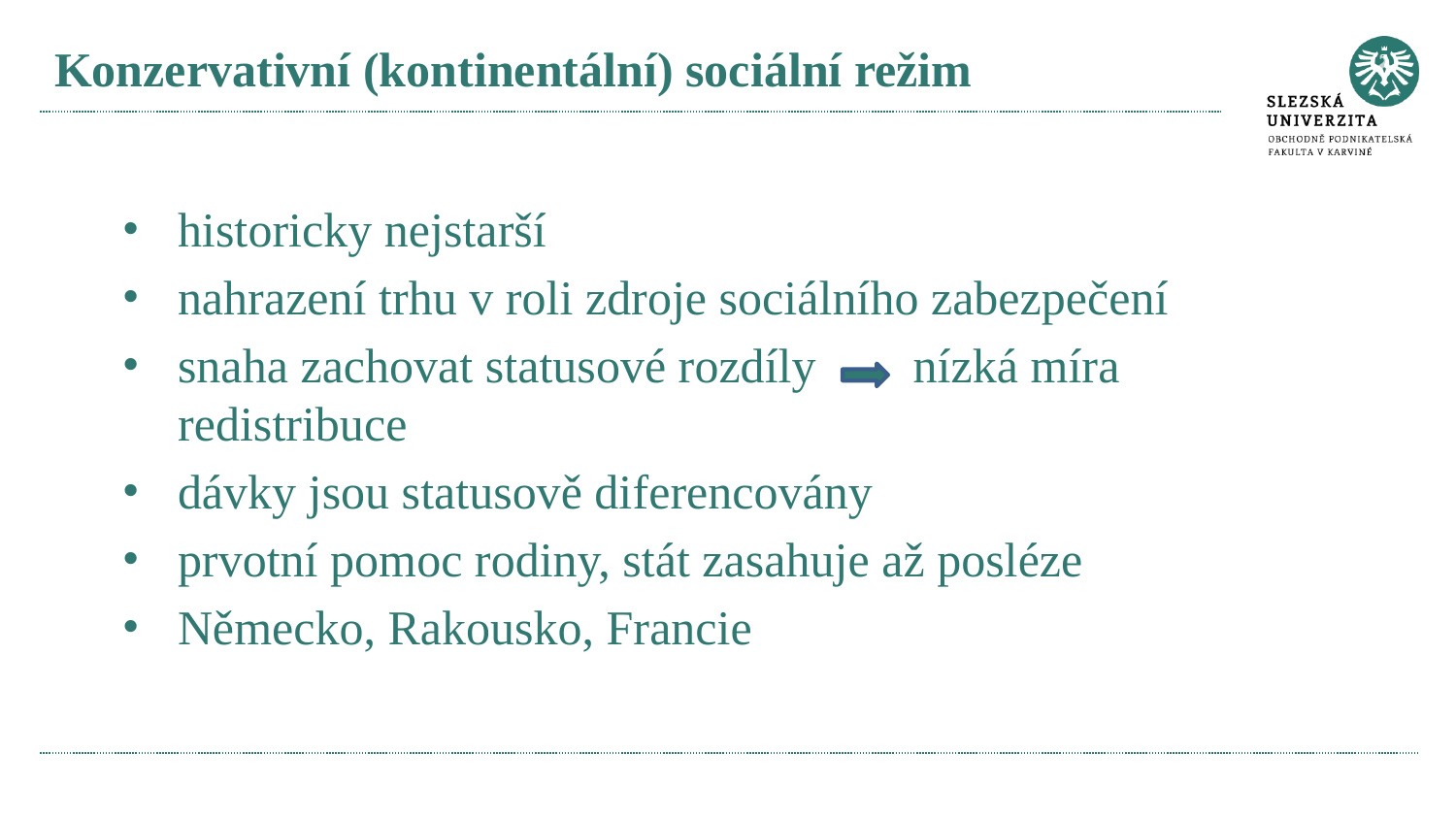

# Konzervativní (kontinentální) sociální režim
historicky nejstarší
nahrazení trhu v roli zdroje sociálního zabezpečení
snaha zachovat statusové rozdíly        nízká míra redistribuce
dávky jsou statusově diferencovány
prvotní pomoc rodiny, stát zasahuje až posléze
Německo, Rakousko, Francie